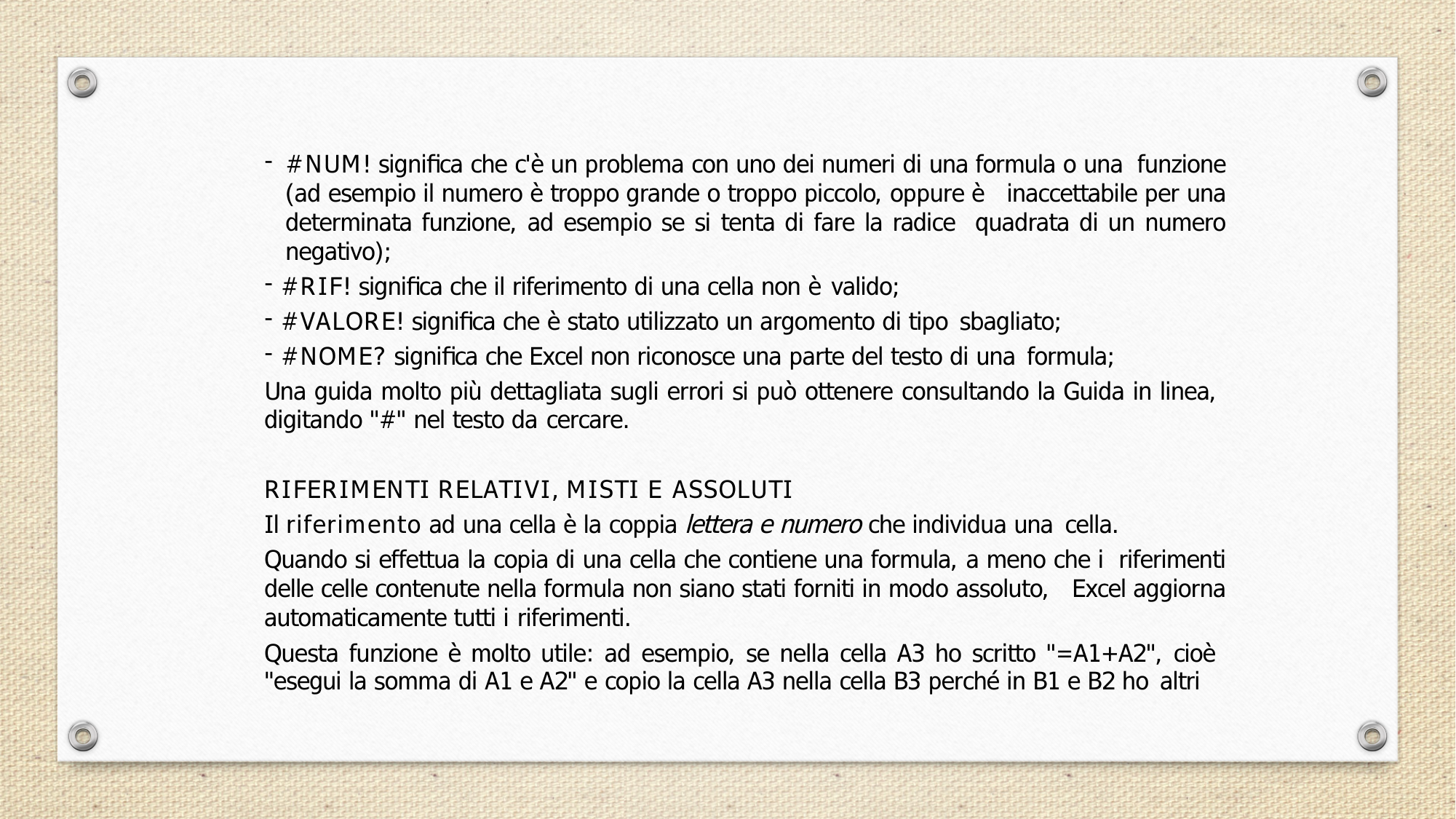

#NUM! significa che c'è un problema con uno dei numeri di una formula o una  funzione (ad esempio il numero è troppo grande o troppo piccolo, oppure è   inaccettabile per una determinata funzione, ad esempio se si tenta di fare la radice  quadrata di un numero negativo);
#RIF! significa che il riferimento di una cella non è valido;
#VALORE! significa che è stato utilizzato un argomento di tipo sbagliato;
#NOME? significa che Excel non riconosce una parte del testo di una formula;
Una guida molto più dettagliata sugli errori si può ottenere consultando la Guida in linea,
digitando "#" nel testo da cercare.

RIFERIMENTI RELATIVI, MISTI E ASSOLUTI
Il riferimento ad una cella è la coppia lettera e numero che individua una cella.
Quando si effettua la copia di una cella che contiene una formula, a meno che i  riferimenti delle celle contenute nella formula non siano stati forniti in modo assoluto,   Excel aggiorna automaticamente tutti i riferimenti.
Questa funzione è molto utile: ad esempio, se nella cella A3 ho scritto "=A1+A2", cioè  "esegui la somma di A1 e A2" e copio la cella A3 nella cella B3 perché in B1 e B2 ho altri